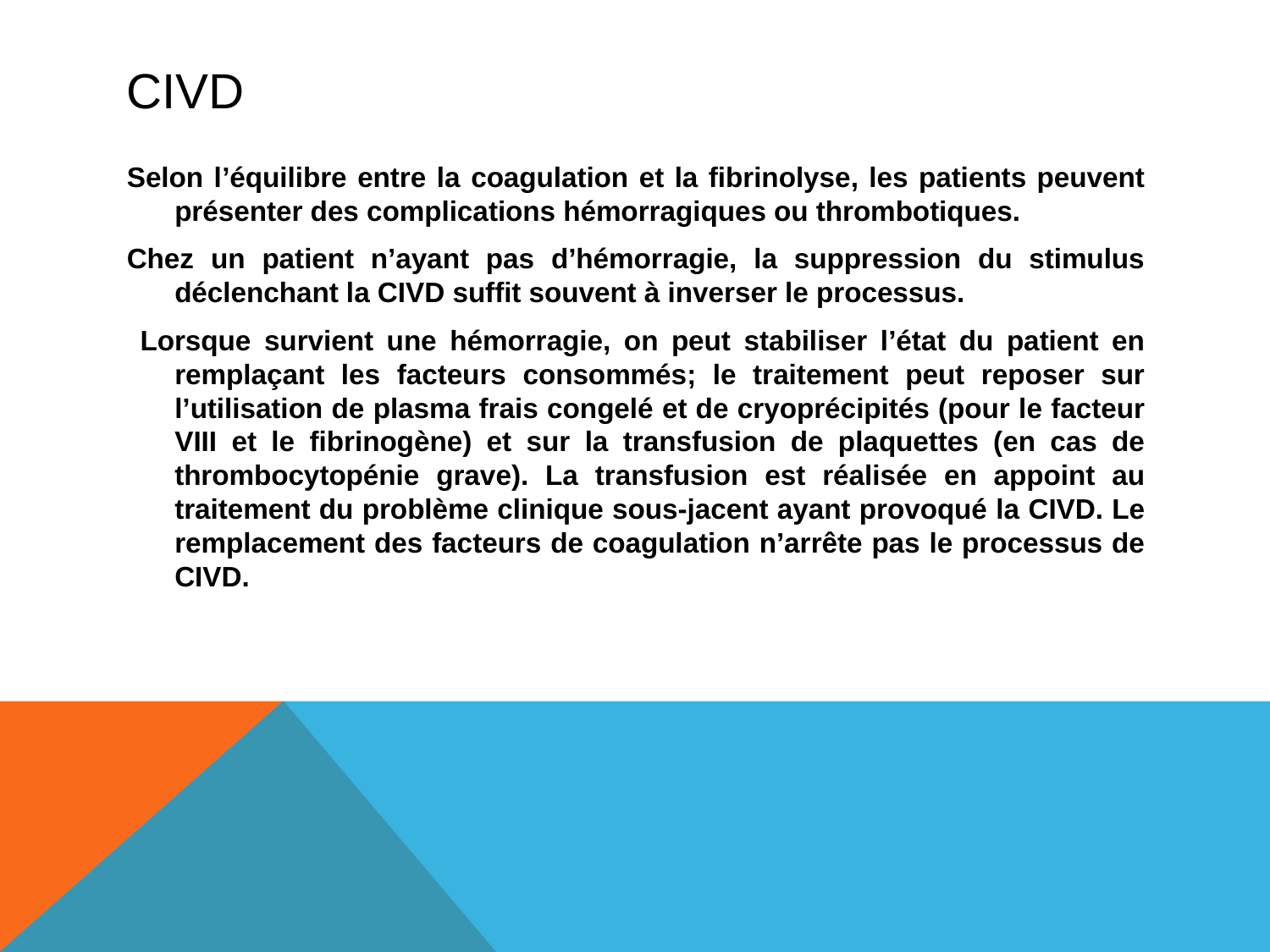

# CIVD
Selon l’équilibre entre la coagulation et la fibrinolyse, les patients peuvent présenter des complications hémorragiques ou thrombotiques.
Chez un patient n’ayant pas d’hémorragie, la suppression du stimulus déclenchant la CIVD suffit souvent à inverser le processus.
 Lorsque survient une hémorragie, on peut stabiliser l’état du patient en remplaçant les facteurs consommés; le traitement peut reposer sur l’utilisation de plasma frais congelé et de cryoprécipités (pour le facteur VIII et le fibrinogène) et sur la transfusion de plaquettes (en cas de thrombocytopénie grave). La transfusion est réalisée en appoint au traitement du problème clinique sous-jacent ayant provoqué la CIVD. Le remplacement des facteurs de coagulation n’arrête pas le processus de CIVD.